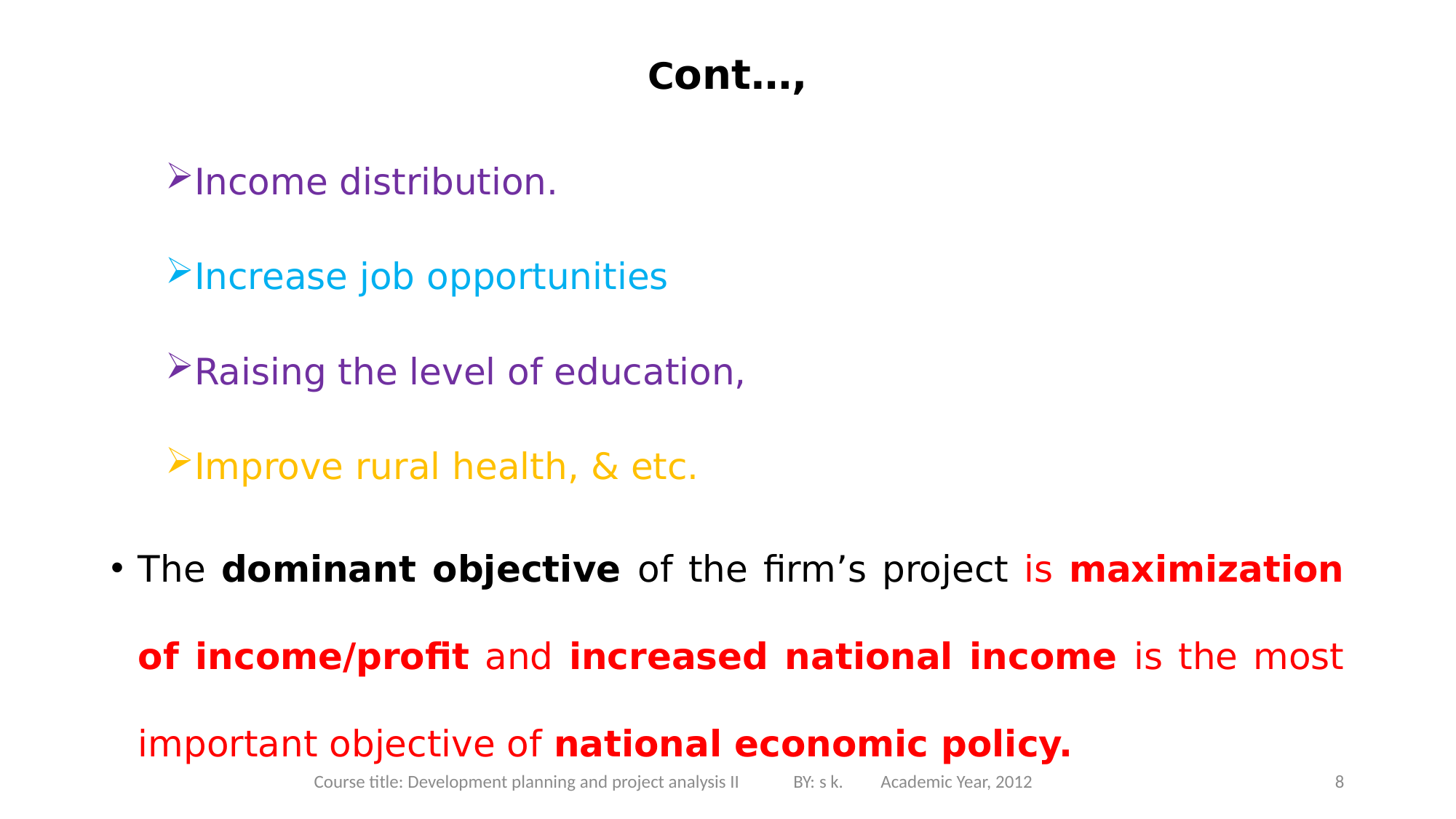

# Cont…,
Income distribution.
Increase job opportunities
Raising the level of education,
Improve rural health, & etc.
The dominant objective of the firm’s project is maximization of income/profit and increased national income is the most important objective of national economic policy.
Course title: Development planning and project analysis II             BY: s k.         Academic Year, 2012
8